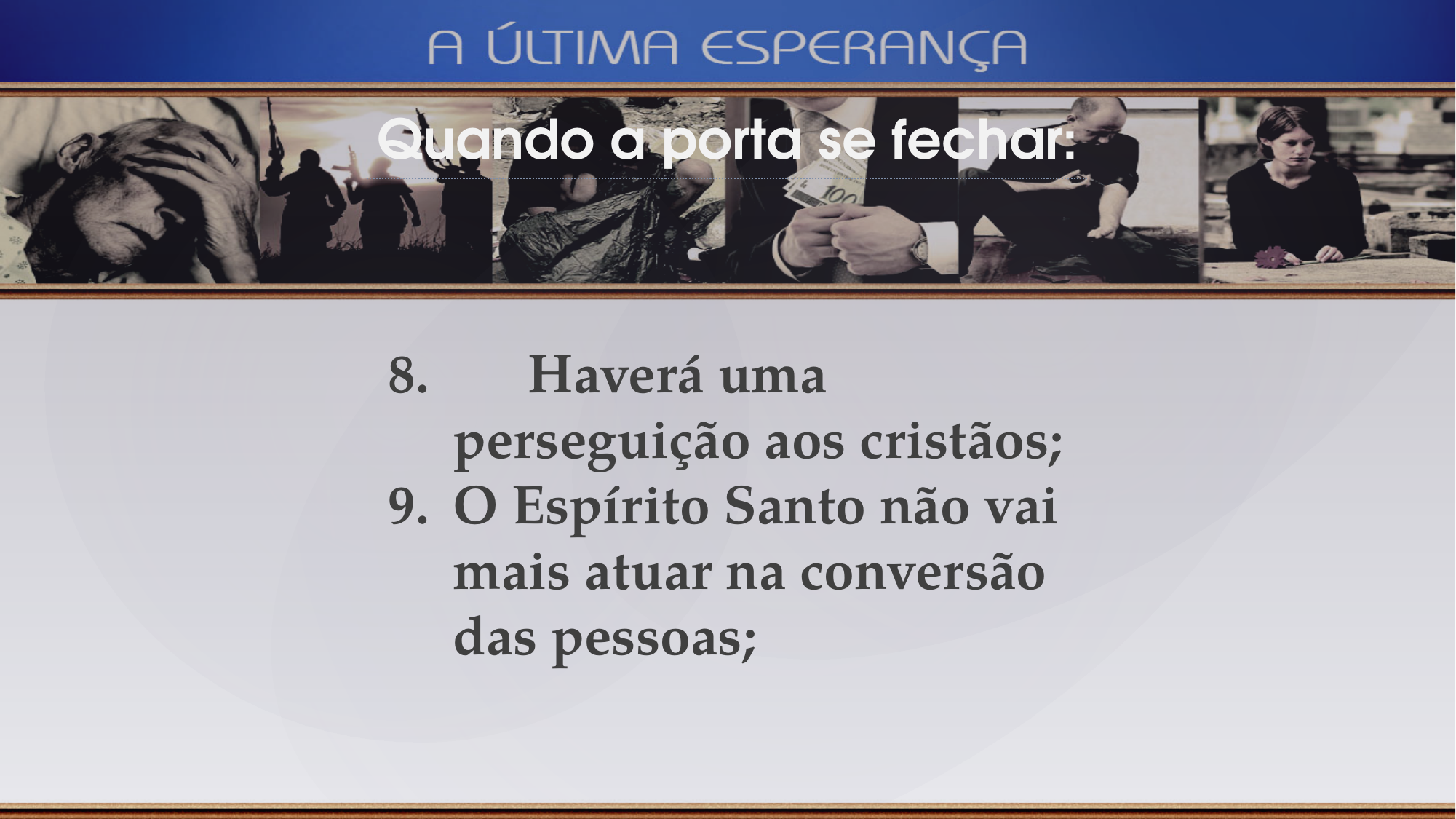

Quando a porta se fechar:
	Haverá uma perseguição aos cristãos;
O Espírito Santo não vai mais atuar na conversão das pessoas;